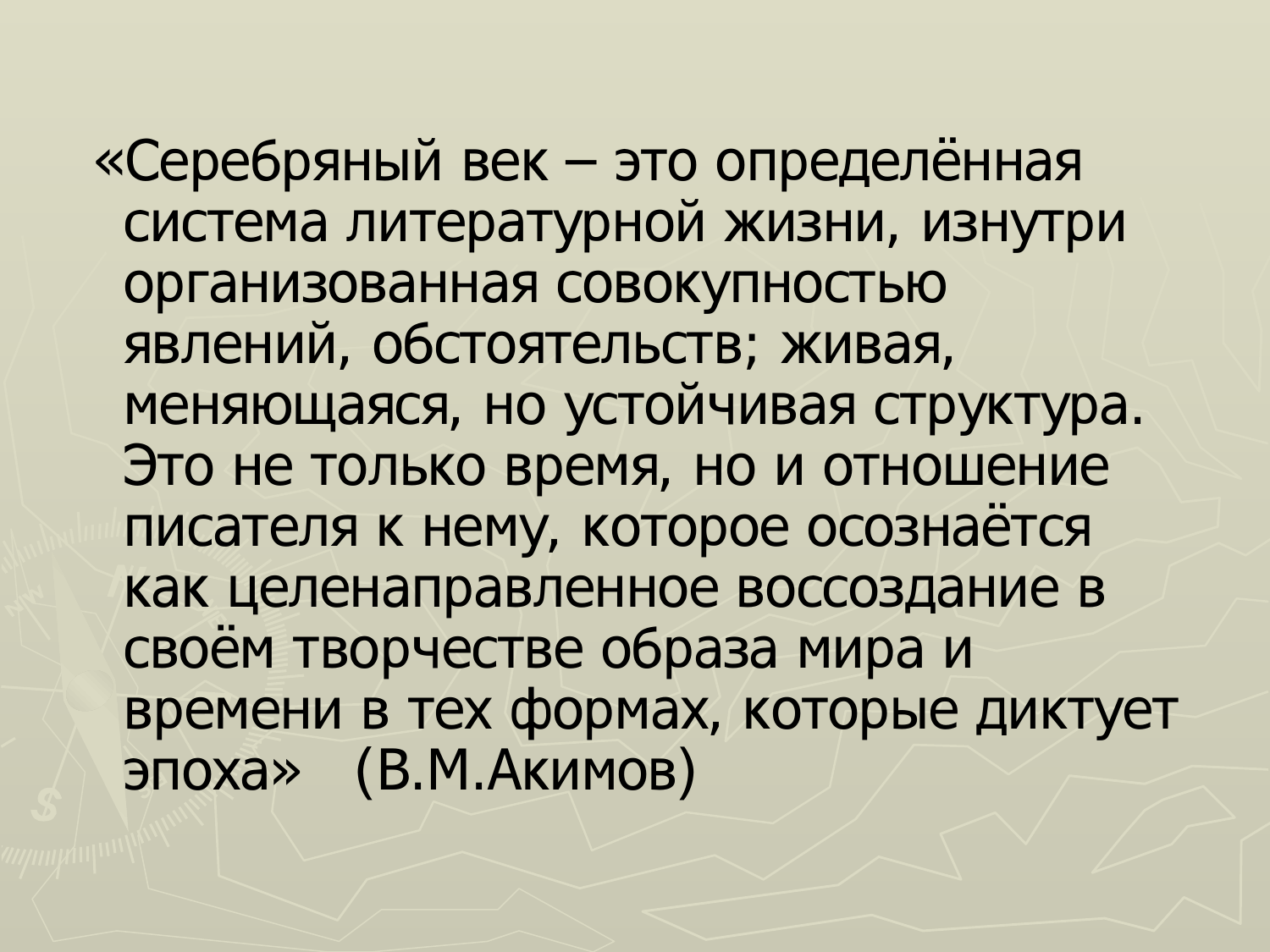

#
 «Серебряный век – это определённая система литературной жизни, изнутри организованная совокупностью явлений, обстоятельств; живая, меняющаяся, но устойчивая структура. Это не только время, но и отношение писателя к нему, которое осознаётся как целенаправленное воссоздание в своём творчестве образа мира и времени в тех формах, которые диктует эпоха»   (В.М.Акимов)